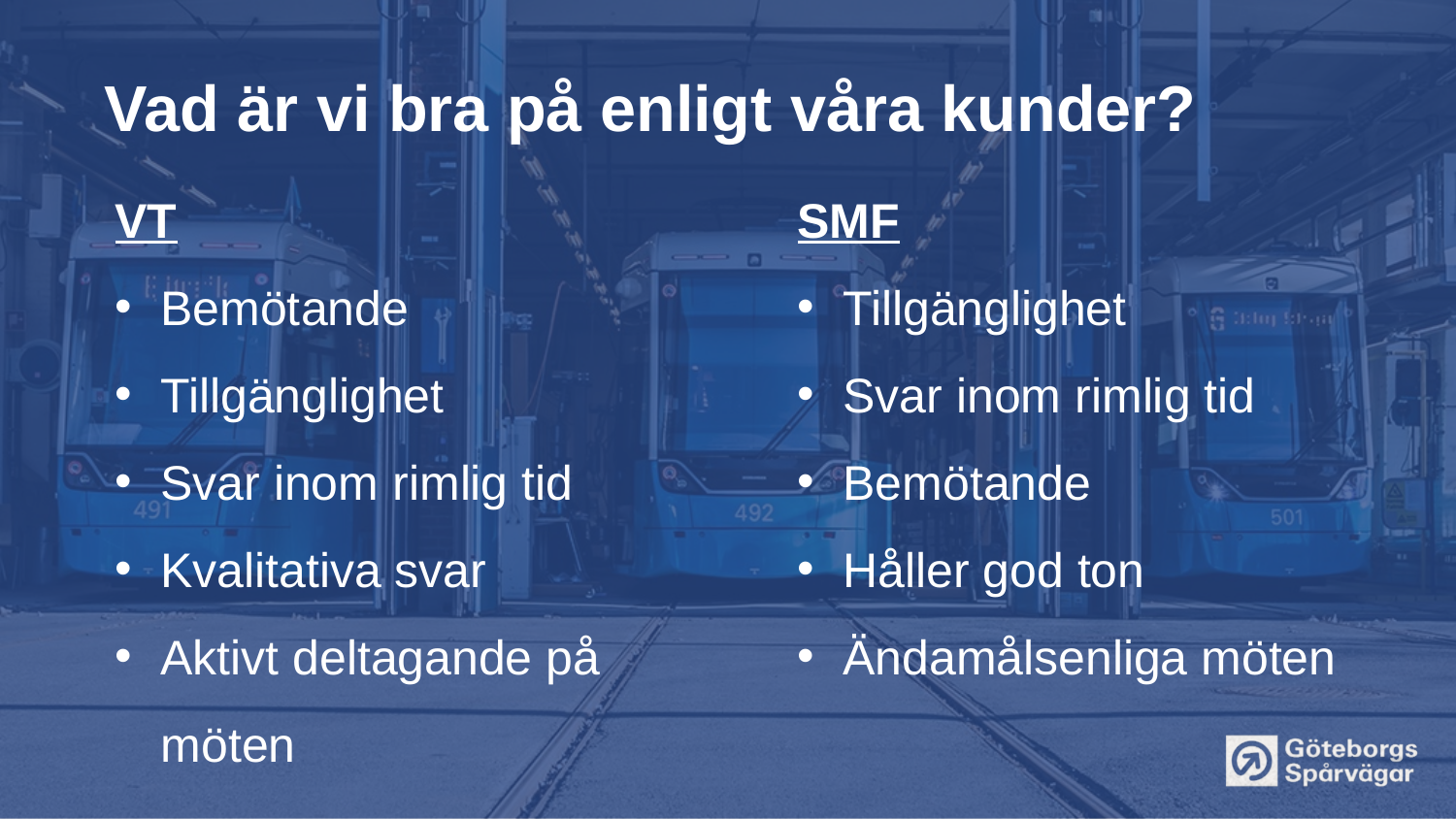

Vad är vi bra på enligt våra kunder?
VT
Bemötande
Tillgänglighet
Svar inom rimlig tid
Kvalitativa svar
Aktivt deltagande på möten
SMF
Tillgänglighet
Svar inom rimlig tid
Bemötande
Håller god ton
Ändamålsenliga möten